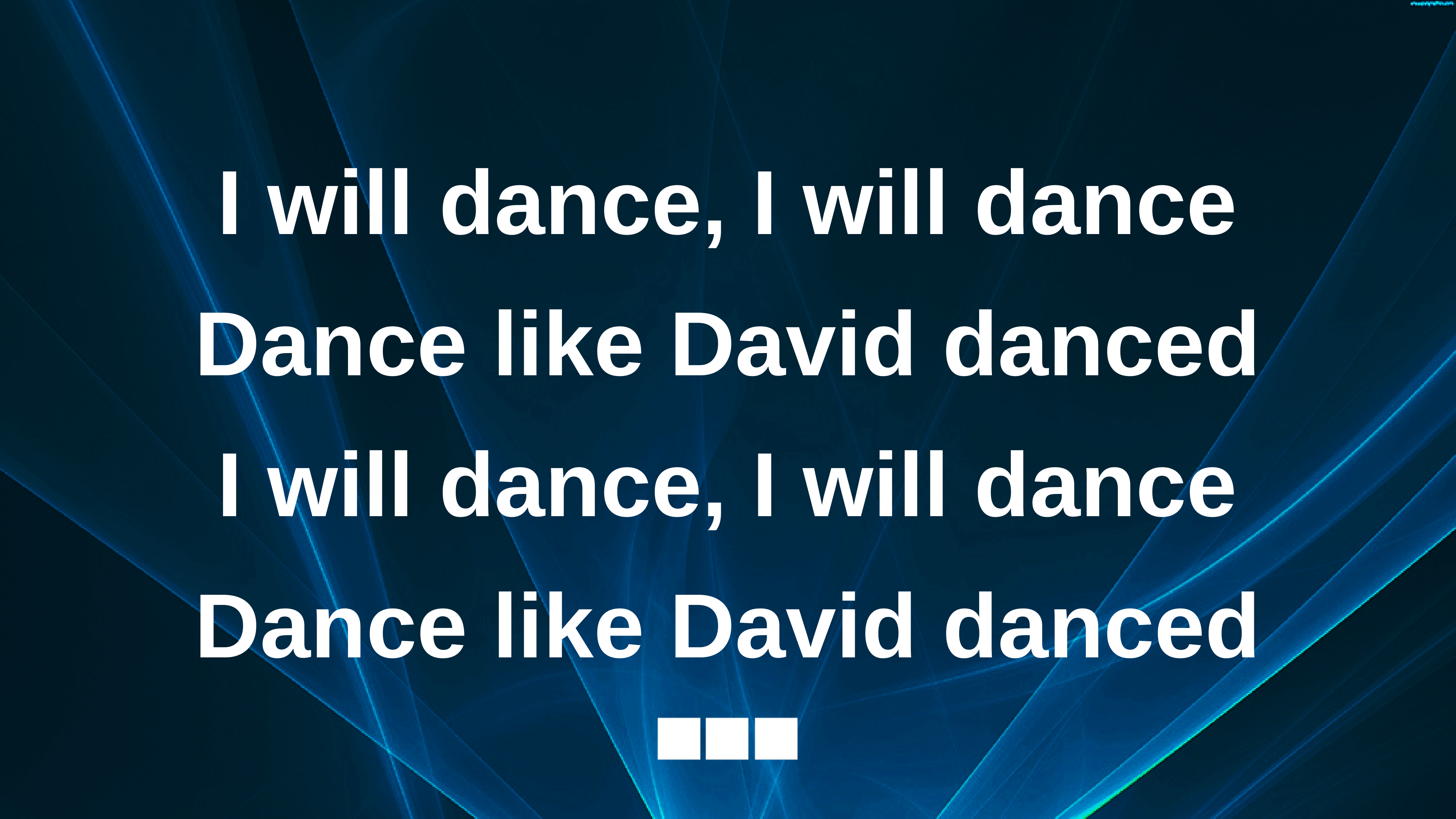

I will dance, I will dance
Dance like David danced
I will dance, I will dance
Dance like David danced